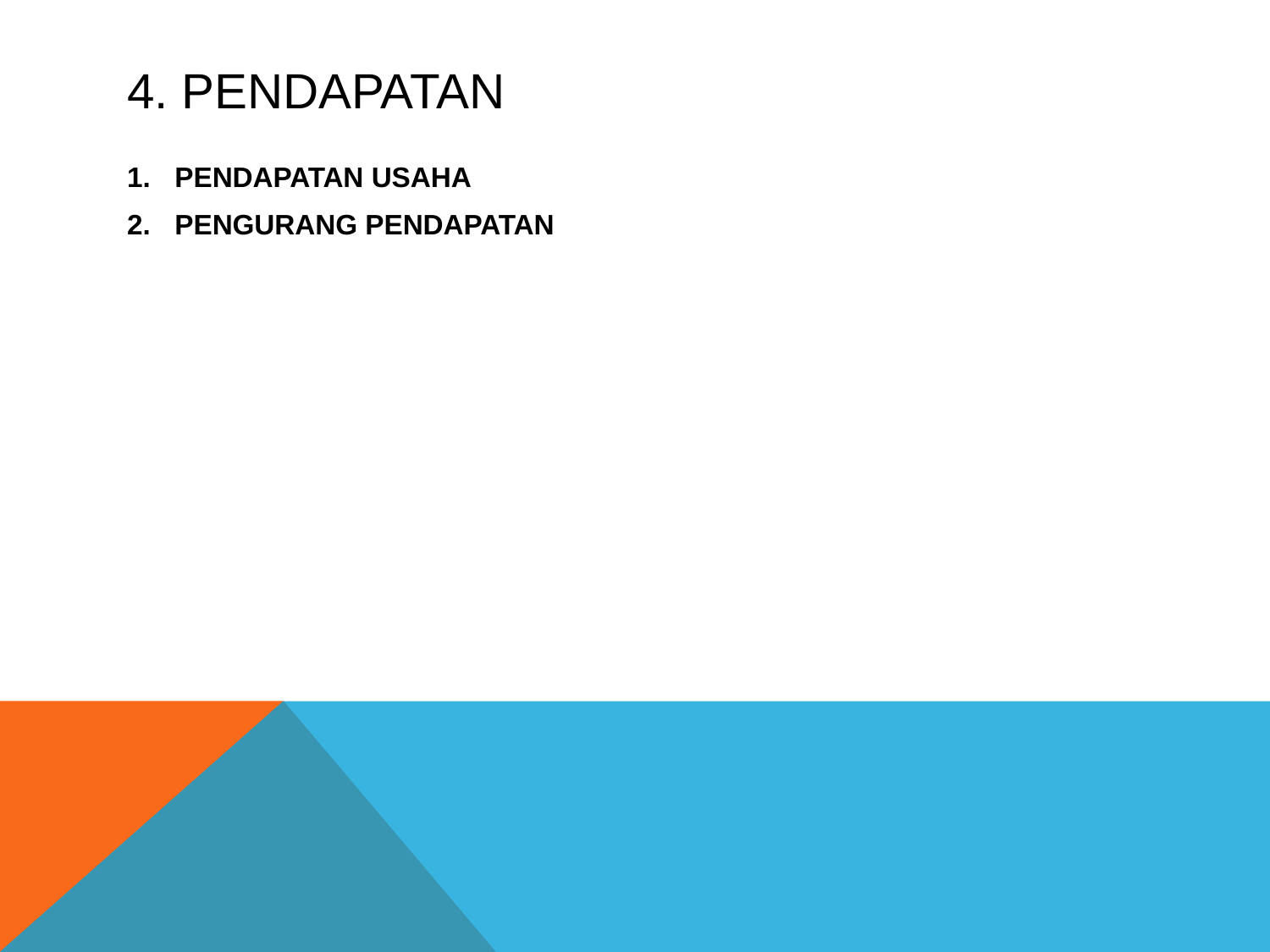

# 4. PENDAPATAN
PENDAPATAN USAHA
PENGURANG PENDAPATAN